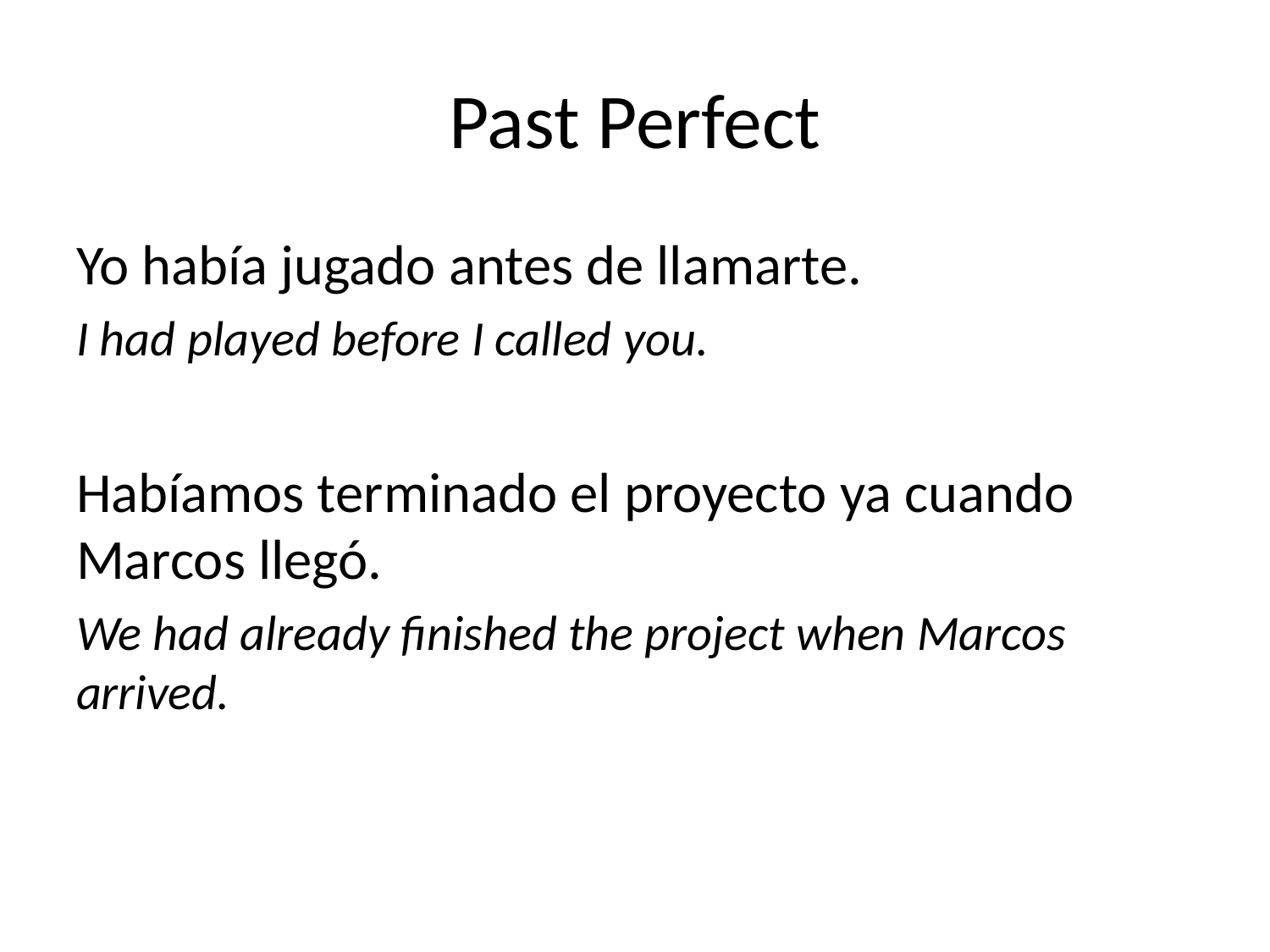

# Past Perfect
Yo había jugado antes de llamarte.
I had played before I called you.

Habíamos terminado el proyecto ya cuando Marcos llegó.
We had already finished the project when Marcos arrived.